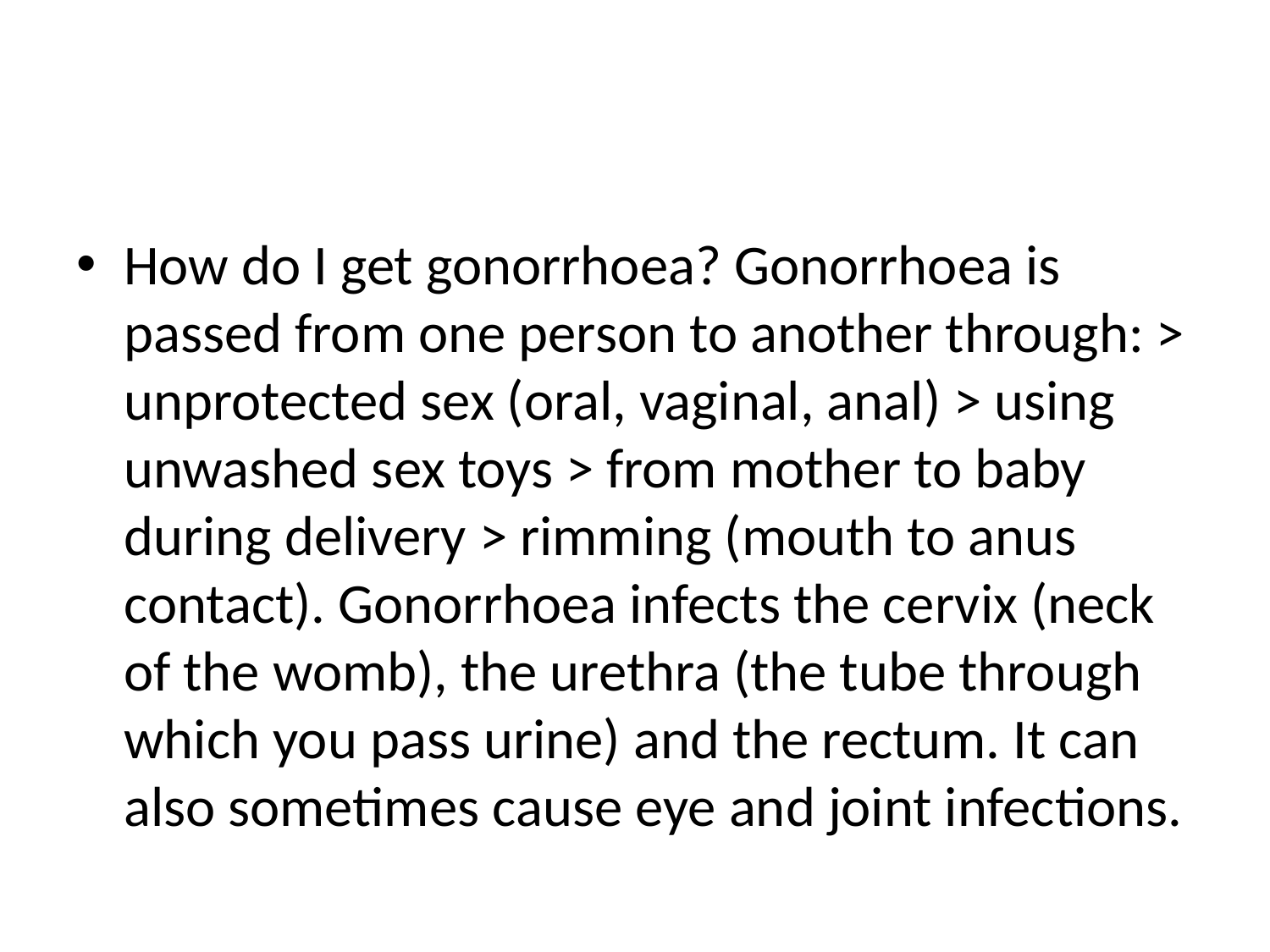

#
How do I get gonorrhoea? Gonorrhoea is passed from one person to another through: > unprotected sex (oral, vaginal, anal) > using unwashed sex toys > from mother to baby during delivery > rimming (mouth to anus contact). Gonorrhoea infects the cervix (neck of the womb), the urethra (the tube through which you pass urine) and the rectum. It can also sometimes cause eye and joint infections.